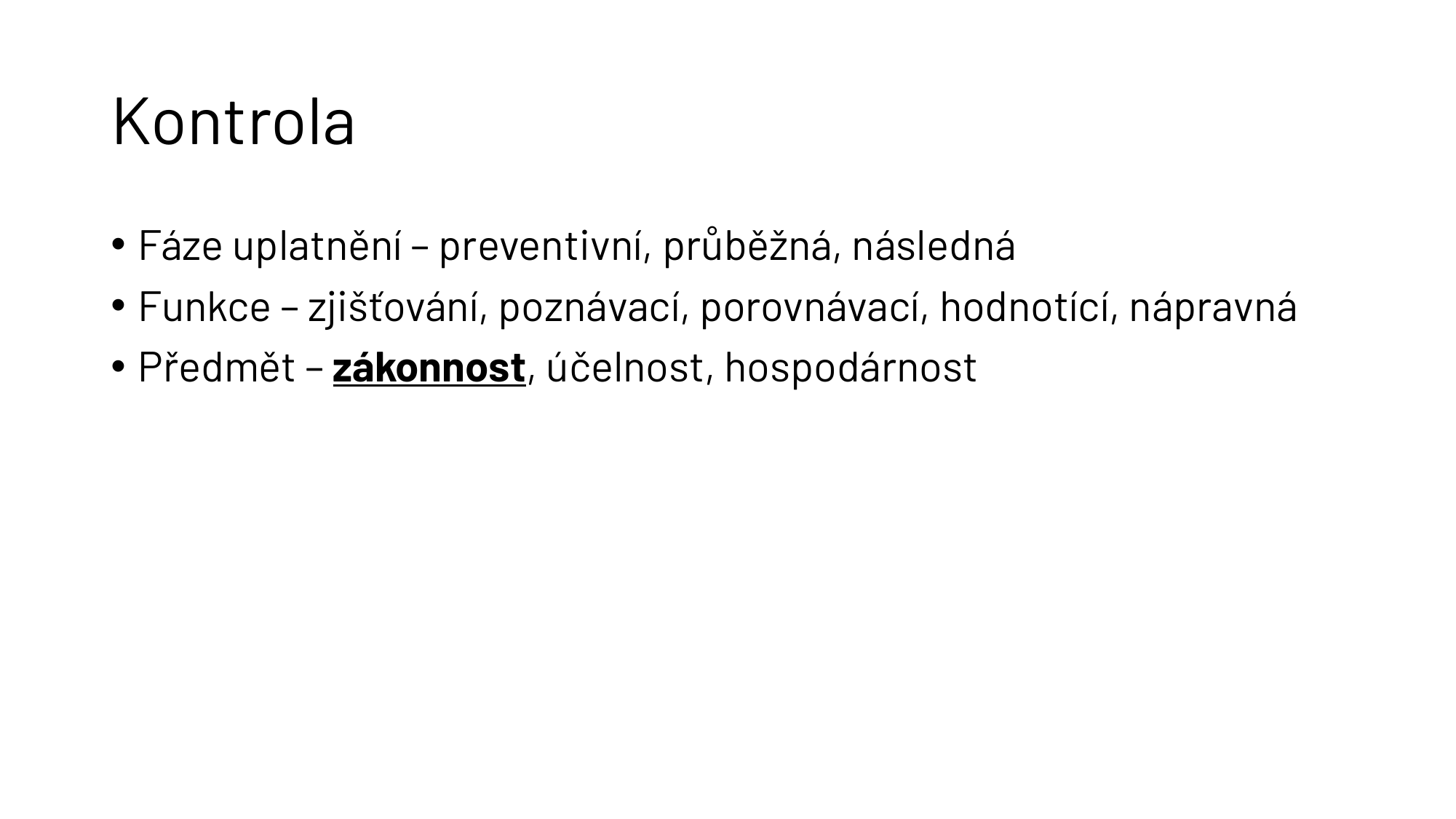

# Kontrola
Fáze uplatnění – preventivní, průběžná, následná
Funkce – zjišťování, poznávací, porovnávací, hodnotící, nápravná
Předmět – zákonnost, účelnost, hospodárnost